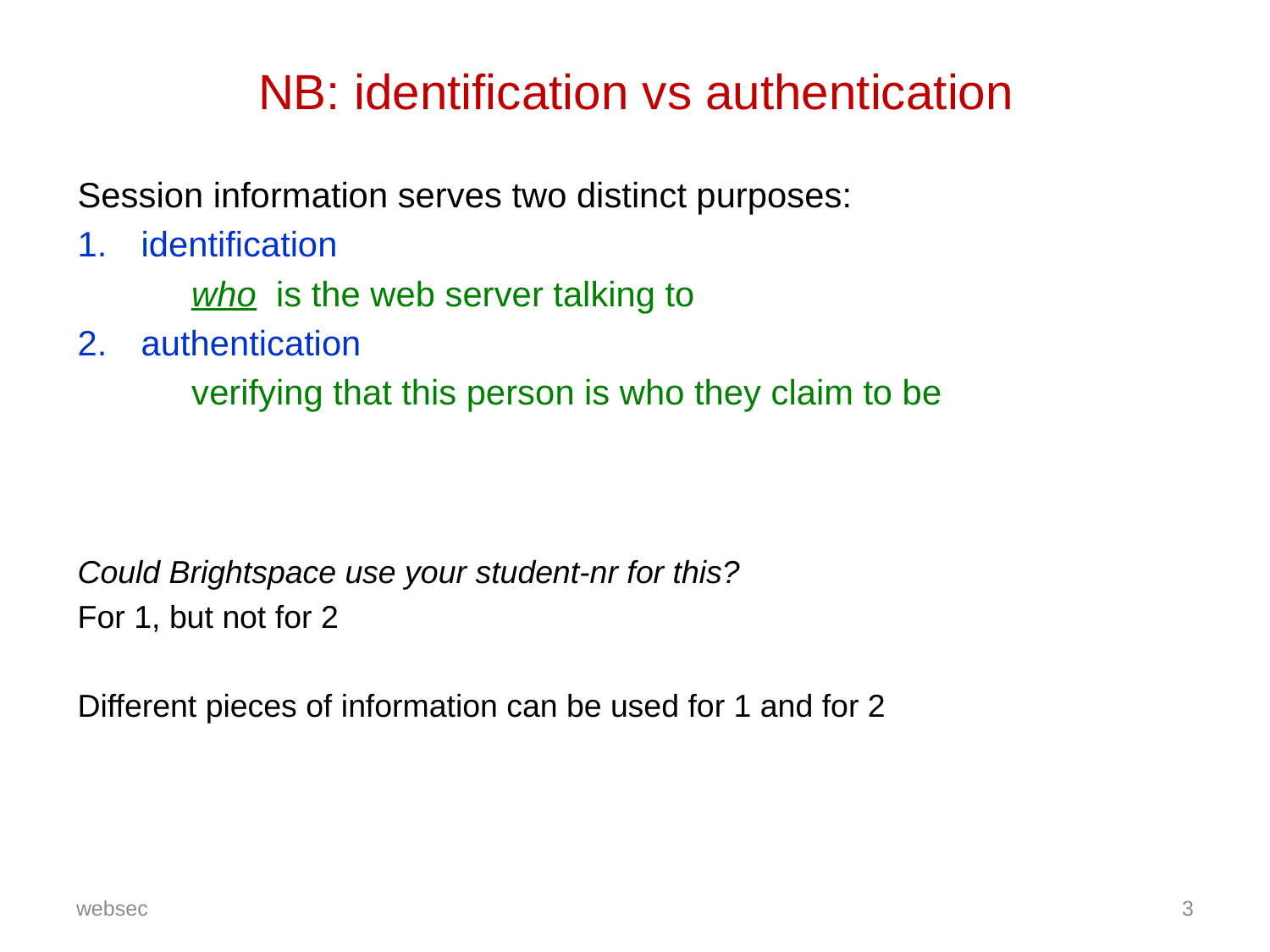

# NB: identification vs authentication
Session information serves two distinct purposes:
identification
      who  is the web server talking to
authentication
      verifying that this person is who they claim to be

Could Brightspace use your student-nr for this?
For 1, but not for 2

Different pieces of information can be used for 1 and for 2

websec
3